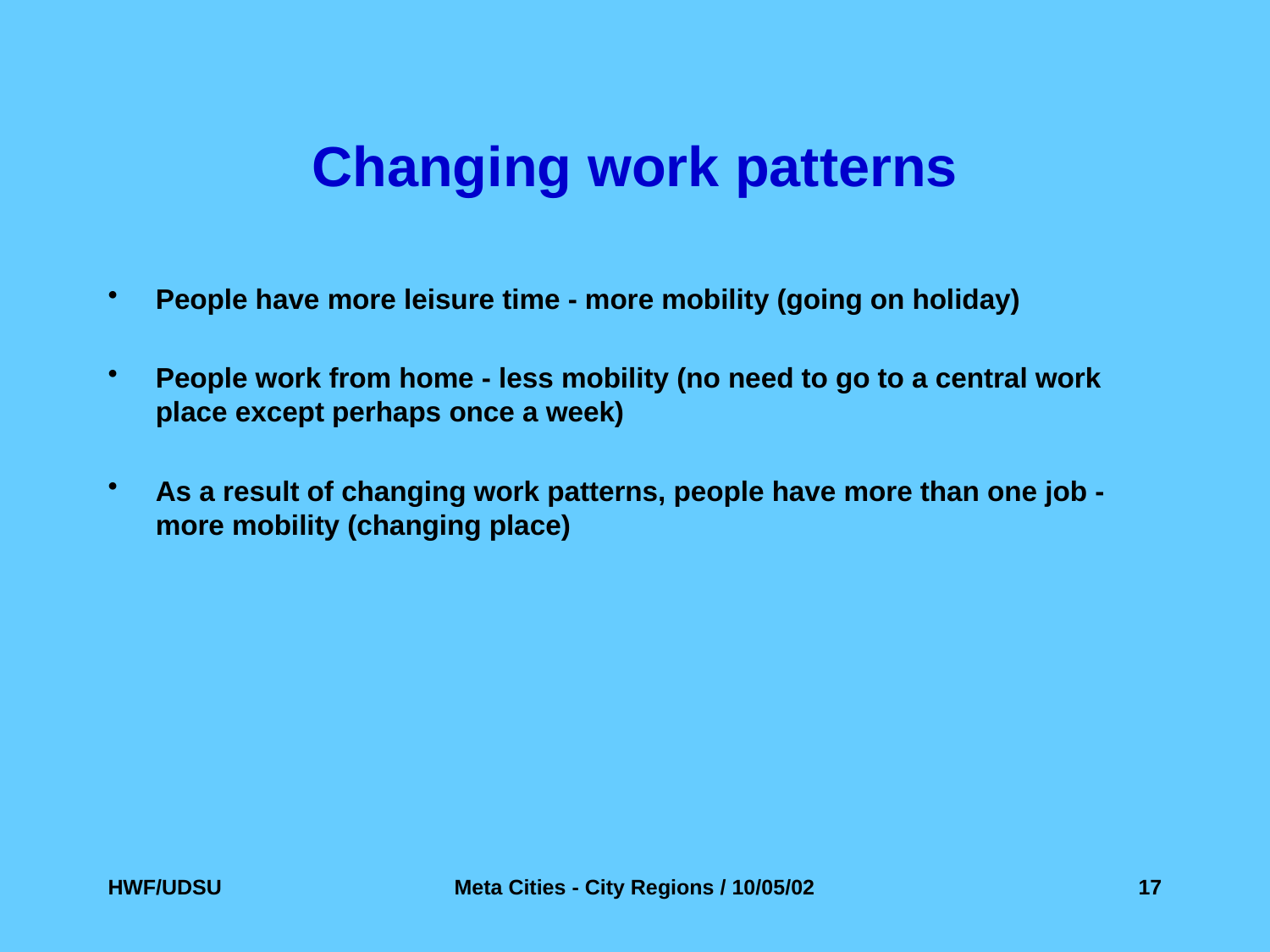

# Changing work patterns
People have more leisure time - more mobility (going on holiday)

People work from home - less mobility (no need to go to a central work place except perhaps once a week)

As a result of changing work patterns, people have more than one job - more mobility (changing place)

HWF/UDSU
Meta Cities - City Regions / 10/05/02
17